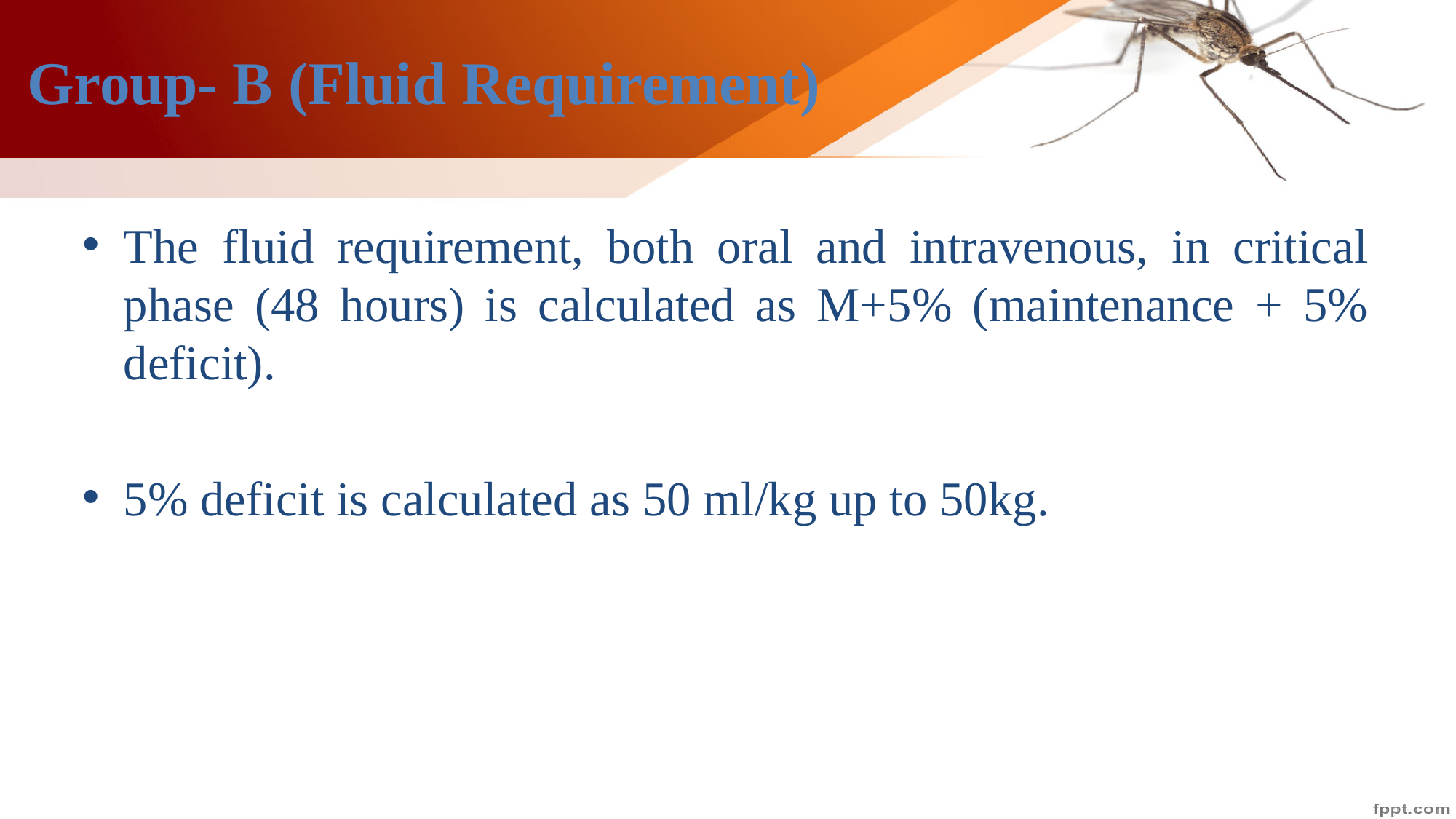

# Group- B (Fluid Requirement)
The fluid requirement, both oral and intravenous, in critical phase (48 hours) is calculated as M+5% (maintenance + 5% deficit).

5% deficit is calculated as 50 ml/kg up to 50kg.